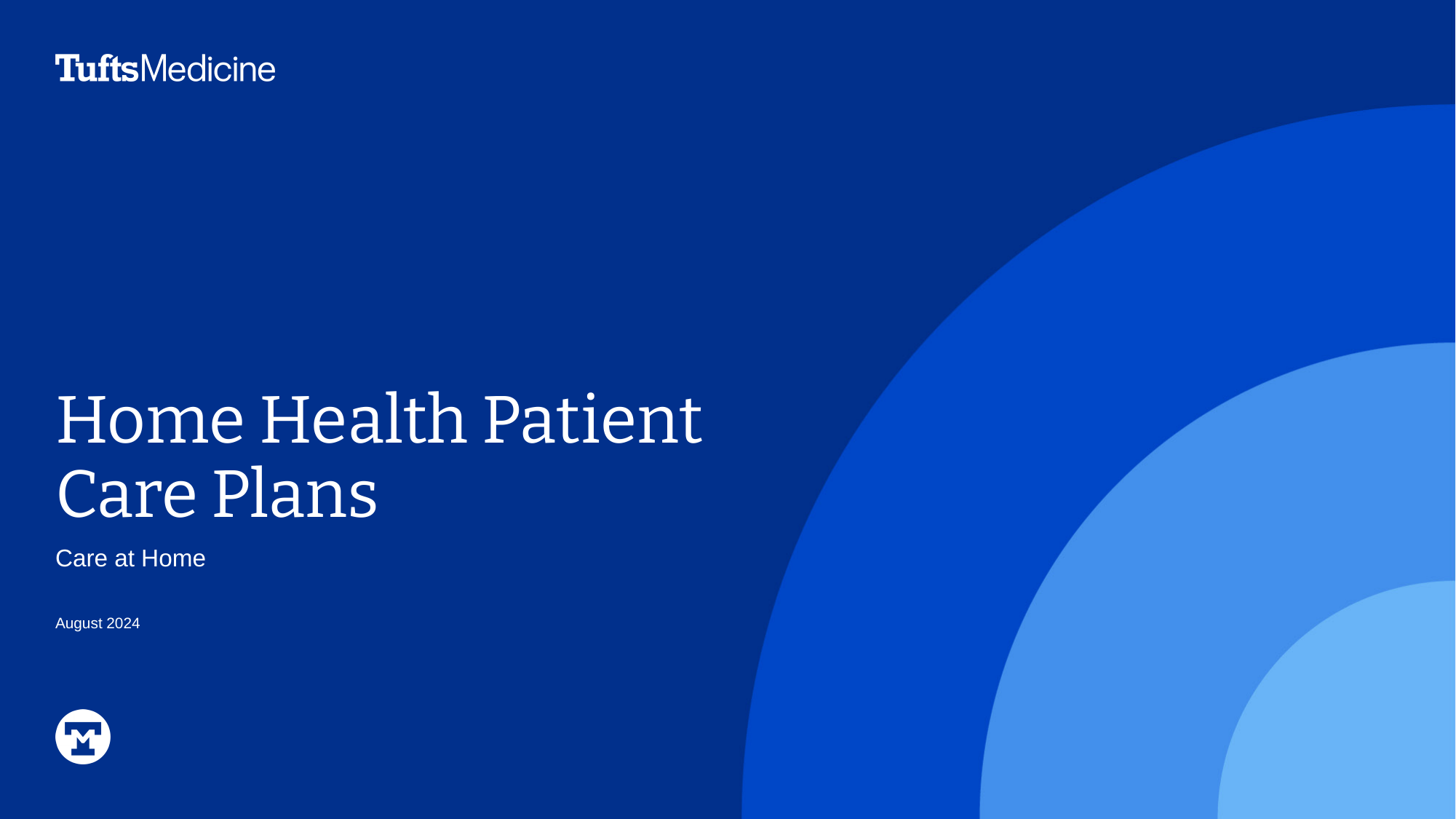

# Home Health Patient Care Plans
Care at Home
August 2024